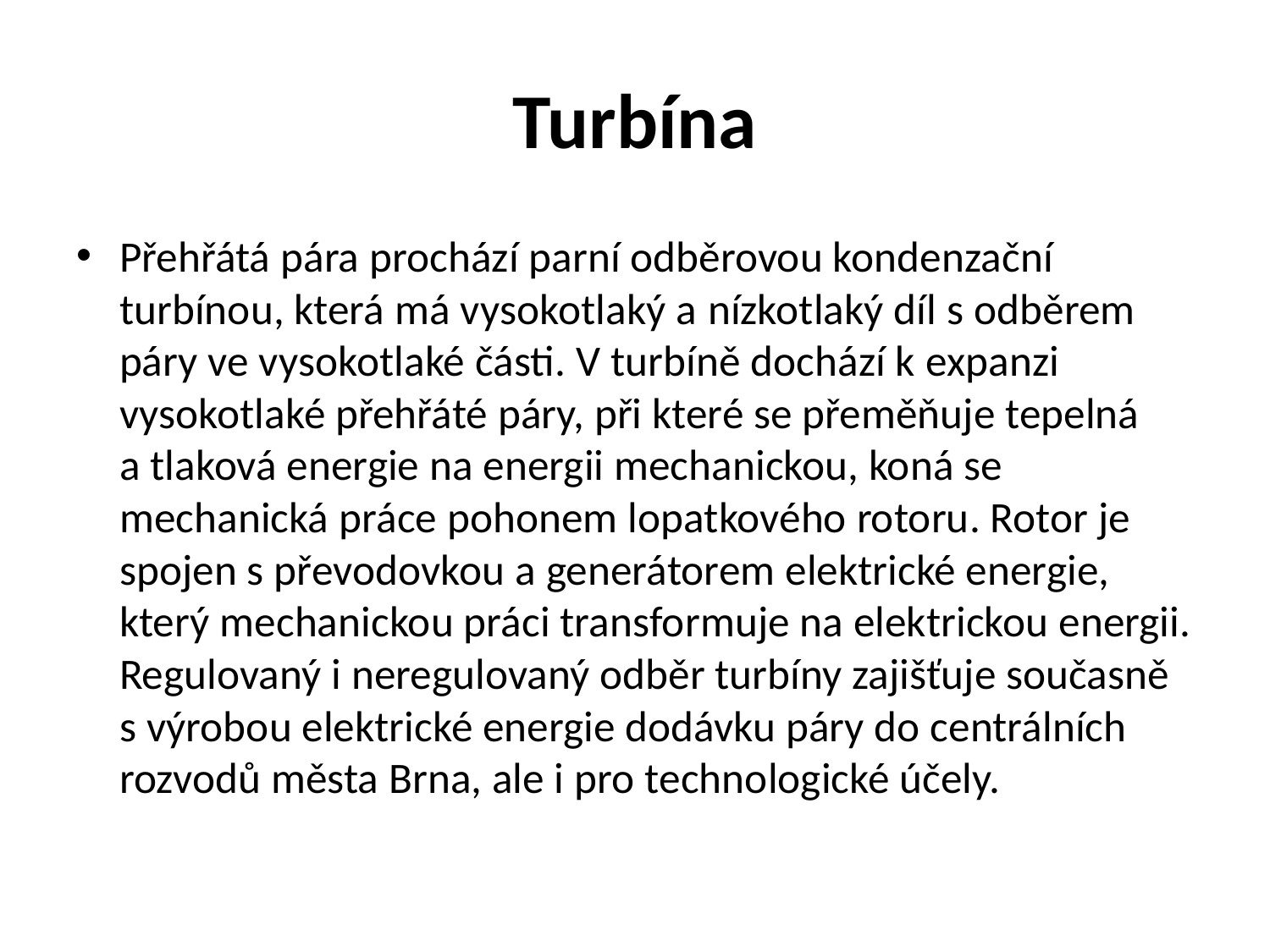

# Turbína
Přehřátá pára prochází parní odběrovou kondenzační turbínou, která má vysokotlaký a nízkotlaký díl s odběrem páry ve vysokotlaké části. V turbíně dochází k expanzi vysokotlaké přehřáté páry, při které se přeměňuje tepelná a tlaková energie na energii mechanickou, koná se mechanická práce pohonem lopatkového rotoru. Rotor je spojen s převodovkou a generátorem elektrické energie, který mechanickou práci transformuje na elektrickou energii. Regulovaný i neregulovaný odběr turbíny zajišťuje současně s výrobou elektrické energie dodávku páry do centrálních rozvodů města Brna, ale i pro technologické účely.